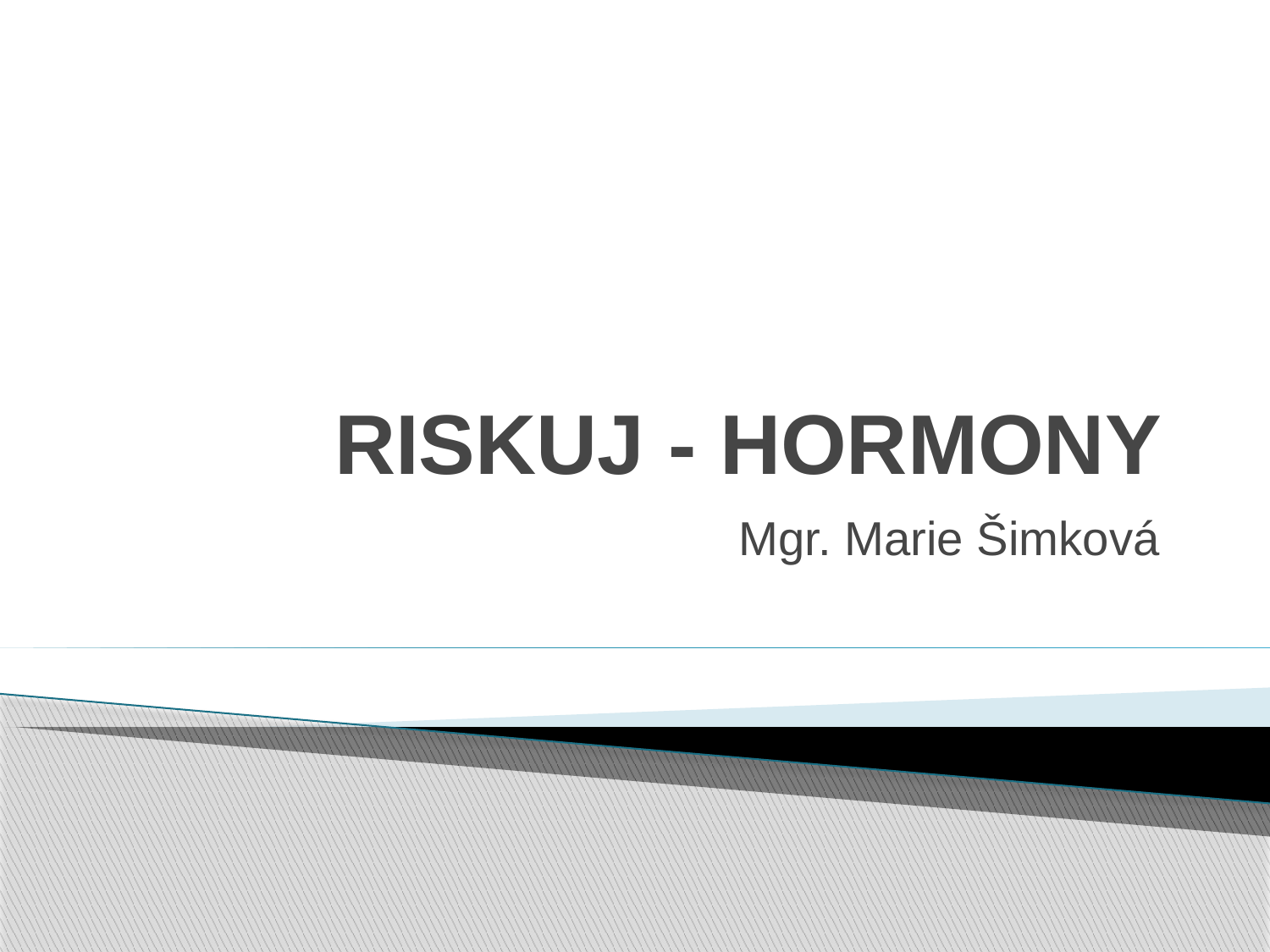

# RISKUJ - HORMONY
Mgr. Marie Šimková